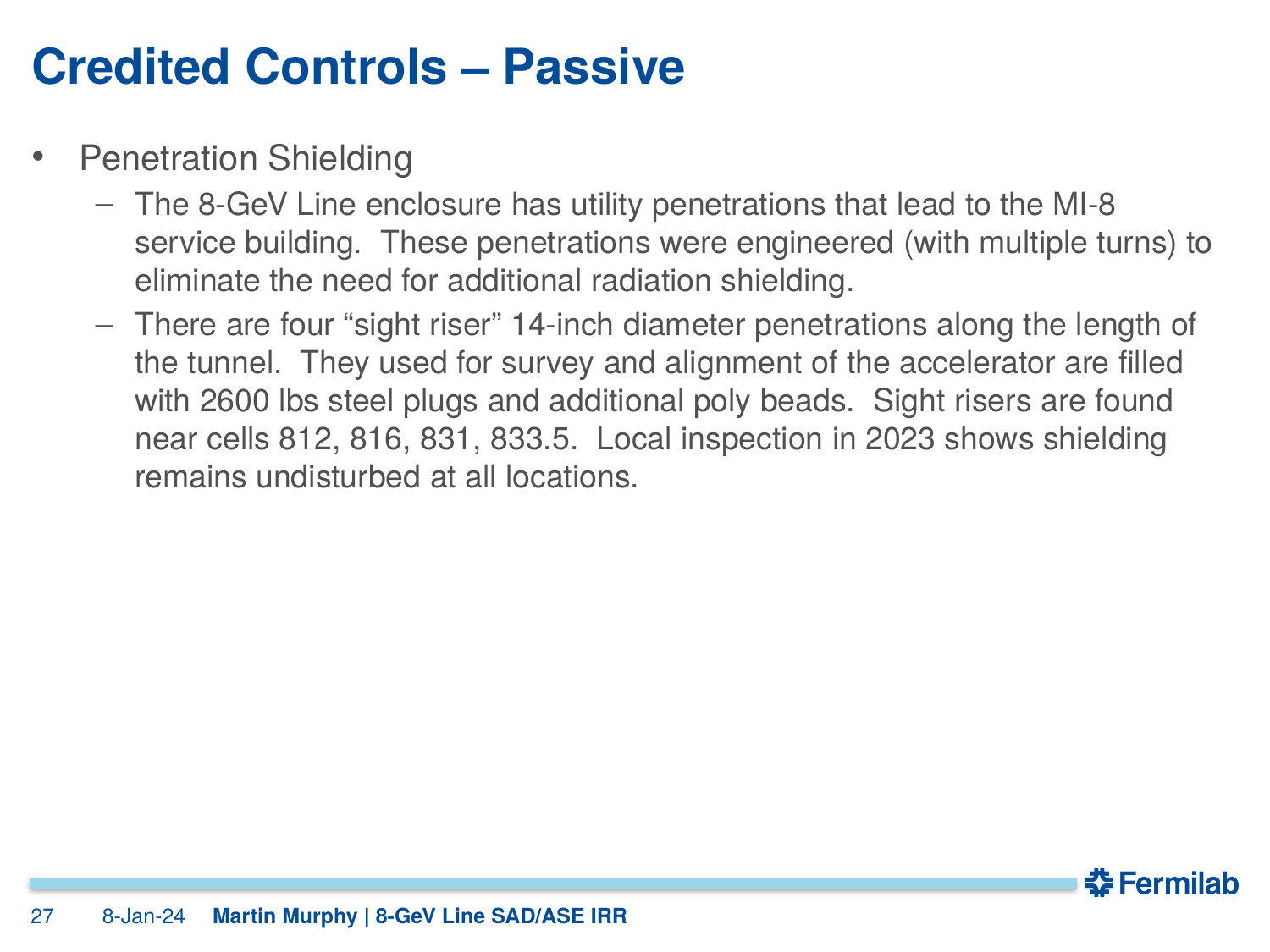

# Credited Controls – Passive
Penetration Shielding
The 8-GeV Line enclosure has utility penetrations that lead to the MI-8 service building.  These penetrations were engineered (with multiple turns) to eliminate the need for additional radiation shielding.
There are four “sight riser” 14-inch diameter penetrations along the length of the tunnel.  They used for survey and alignment of the accelerator are filled with 2600 lbs steel plugs and additional poly beads.  Sight risers are found near cells 812, 816, 831, 833.5.  Local inspection in 2023 shows shielding remains undisturbed at all locations.

27
8-Jan-24
Martin Murphy | 8-GeV Line SAD/ASE IRR